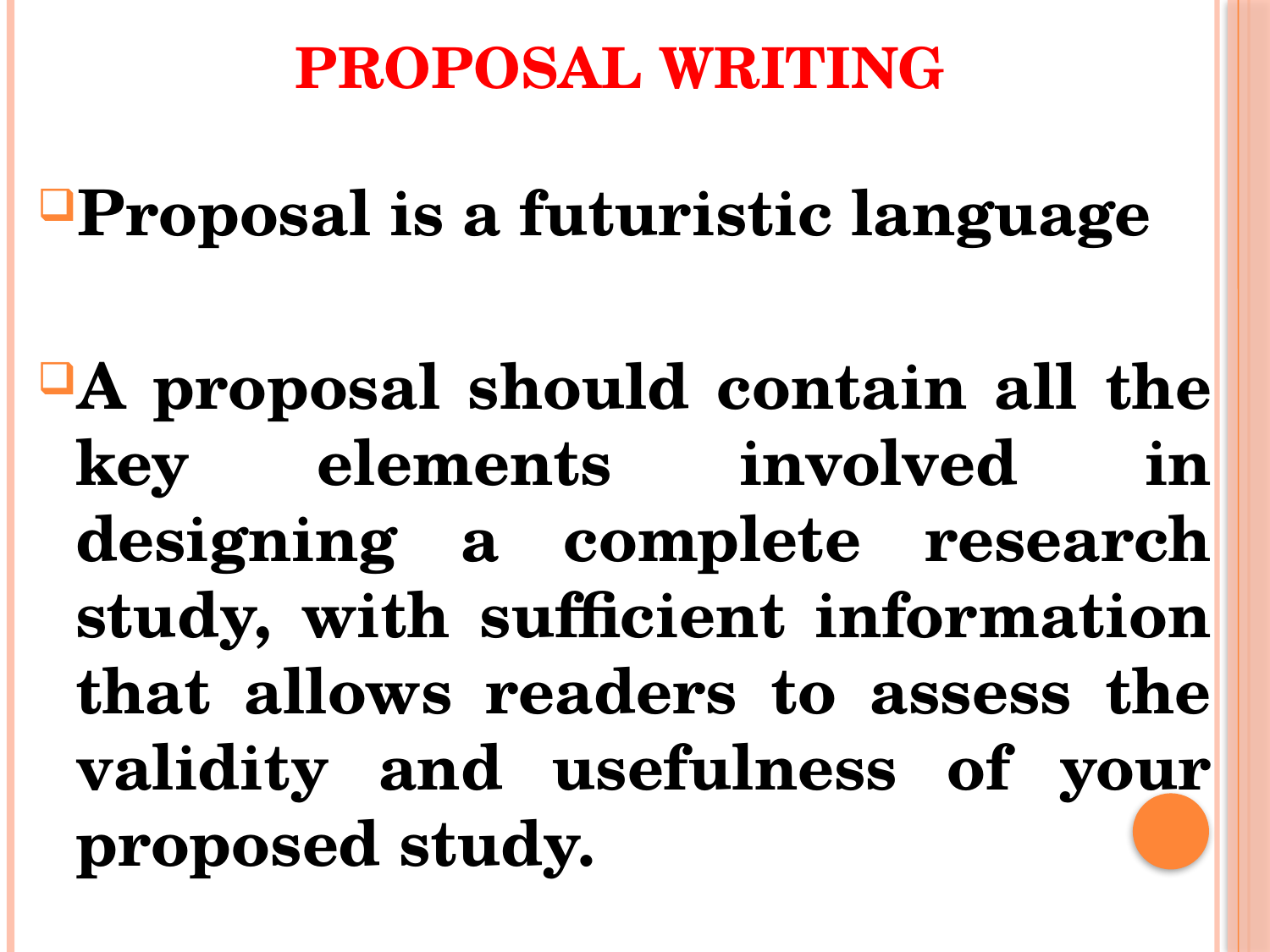

# Proposal Writing
Proposal is a futuristic language

A proposal should contain all the key elements involved in designing a complete research study, with sufficient information that allows readers to assess the validity and usefulness of your proposed study.